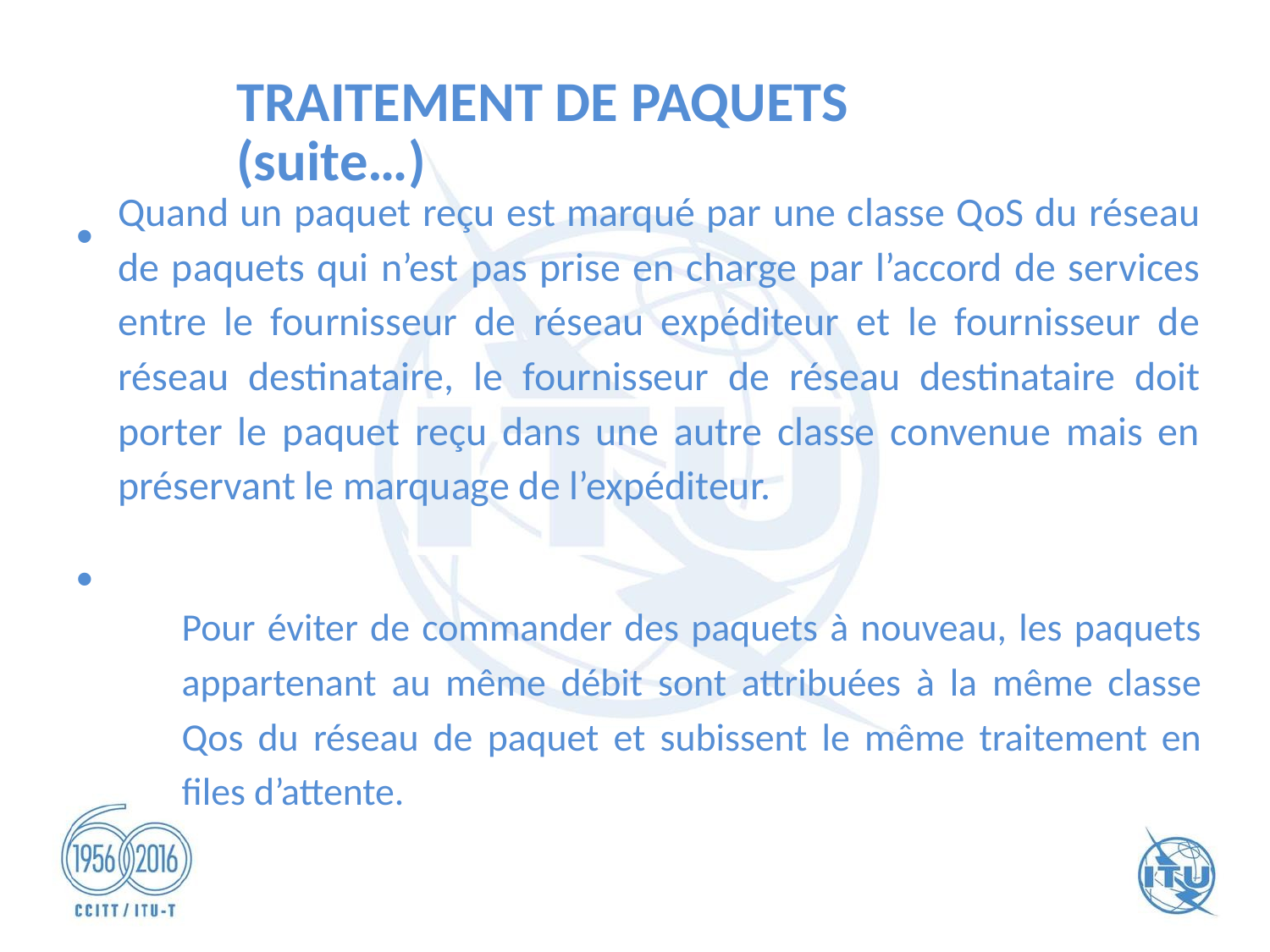

TRAITEMENT DE PAQUETS (suite…)
Quand un paquet reçu est marqué par une classe QoS du réseau de paquets qui n’est pas prise en charge par l’accord de services entre le fournisseur de réseau expéditeur et le fournisseur de réseau destinataire, le fournisseur de réseau destinataire doit porter le paquet reçu dans une autre classe convenue mais en préservant le marquage de l’expéditeur.
•
Pour éviter de commander des paquets à nouveau, les paquets appartenant au même débit sont attribuées à la même classe Qos du réseau de paquet et subissent le même traitement en files d’attente.
•